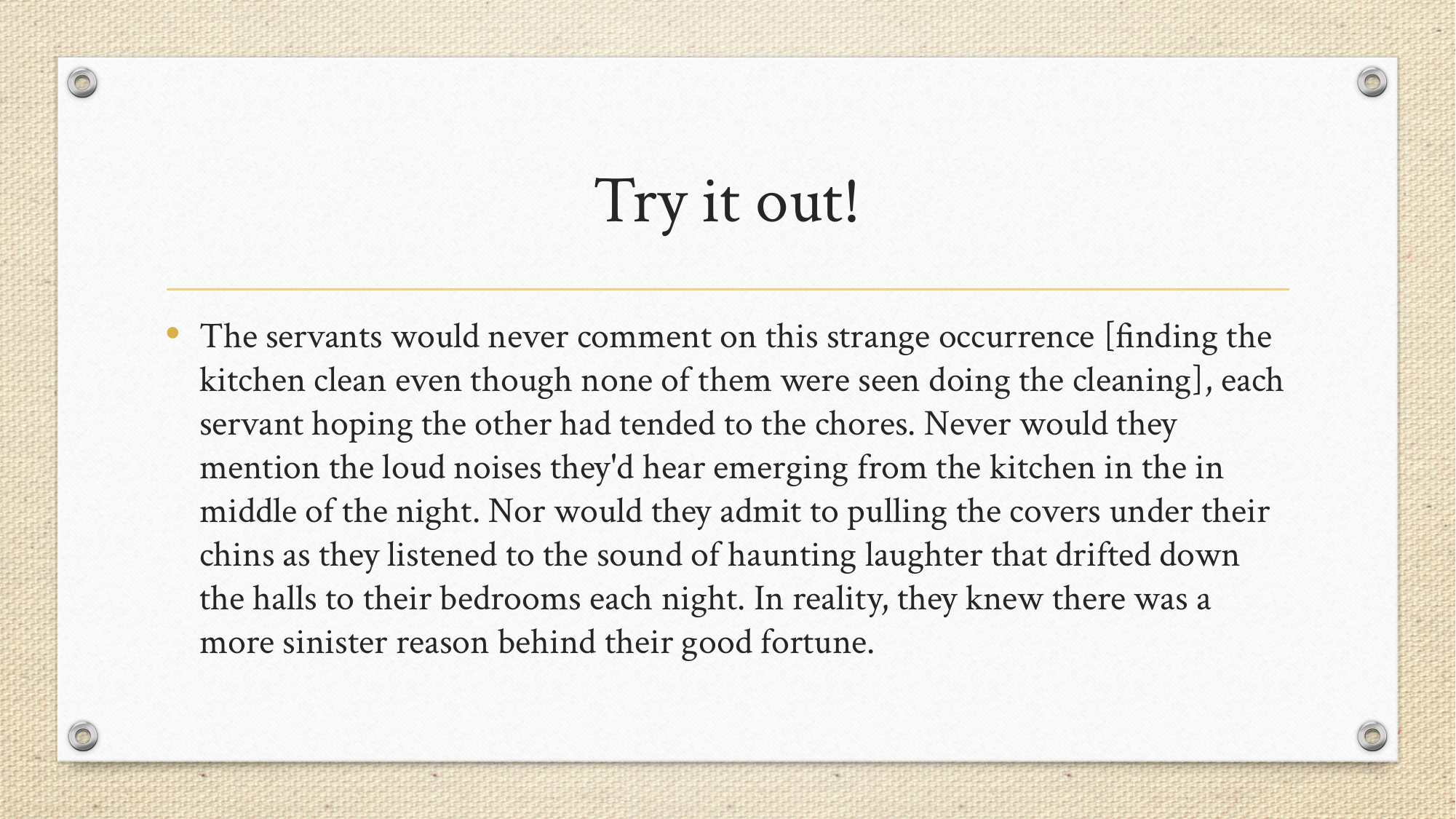

# Try it out!
The servants would never comment on this strange occurrence [finding the kitchen clean even though none of them were seen doing the cleaning], each servant hoping the other had tended to the chores. Never would they mention the loud noises they'd hear emerging from the kitchen in the in middle of the night. Nor would they admit to pulling the covers under their chins as they listened to the sound of haunting laughter that drifted down the halls to their bedrooms each night. In reality, they knew there was a more sinister reason behind their good fortune.